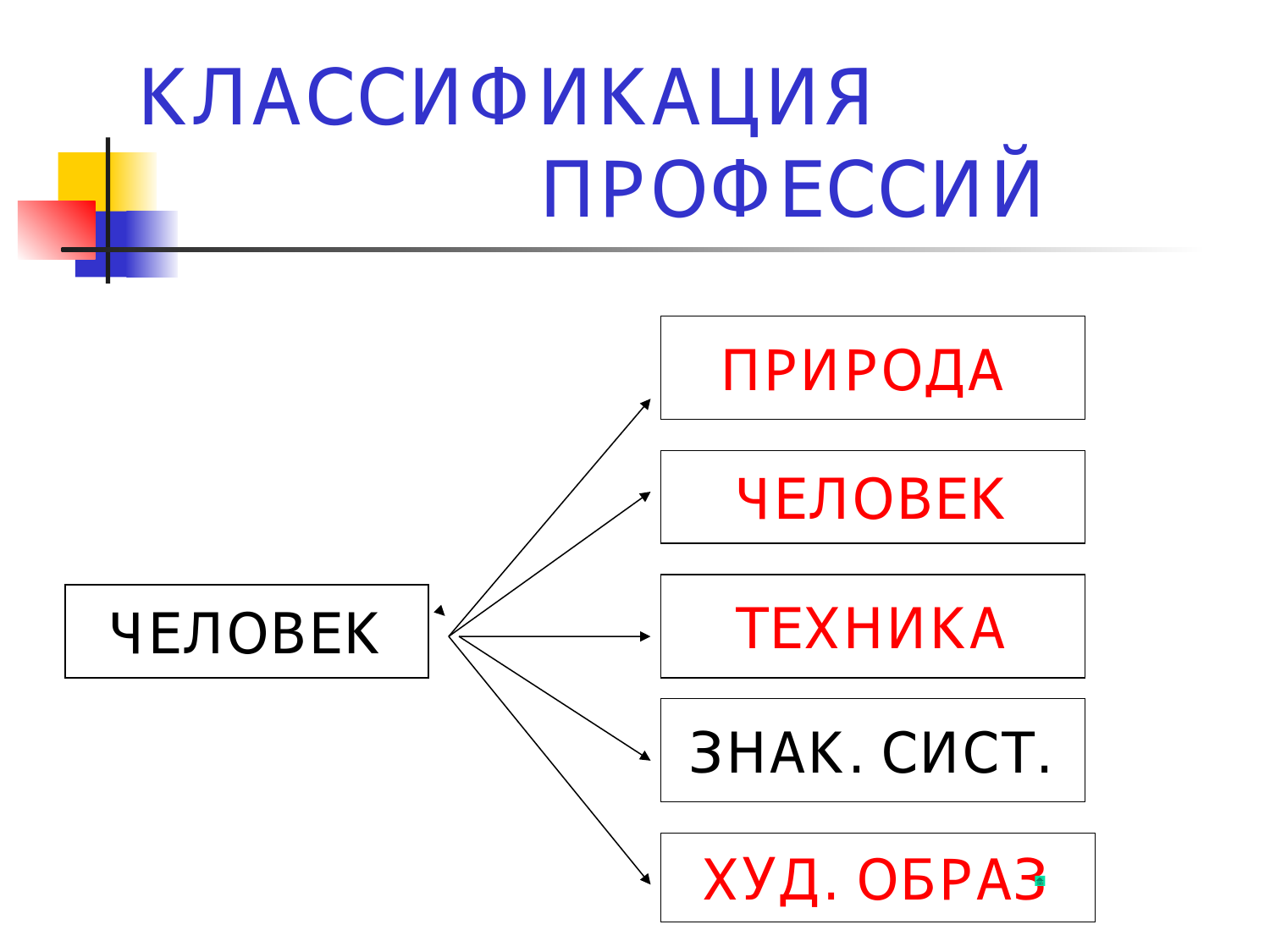

# КЛАССИФИКАЦИЯ ПРОФЕССИЙ
ПРИРОДА
ЧЕЛОВЕК
ТЕХНИКА
ЧЕЛОВЕК
ЗНАК. СИСТ.
ХУД. ОБРАЗ